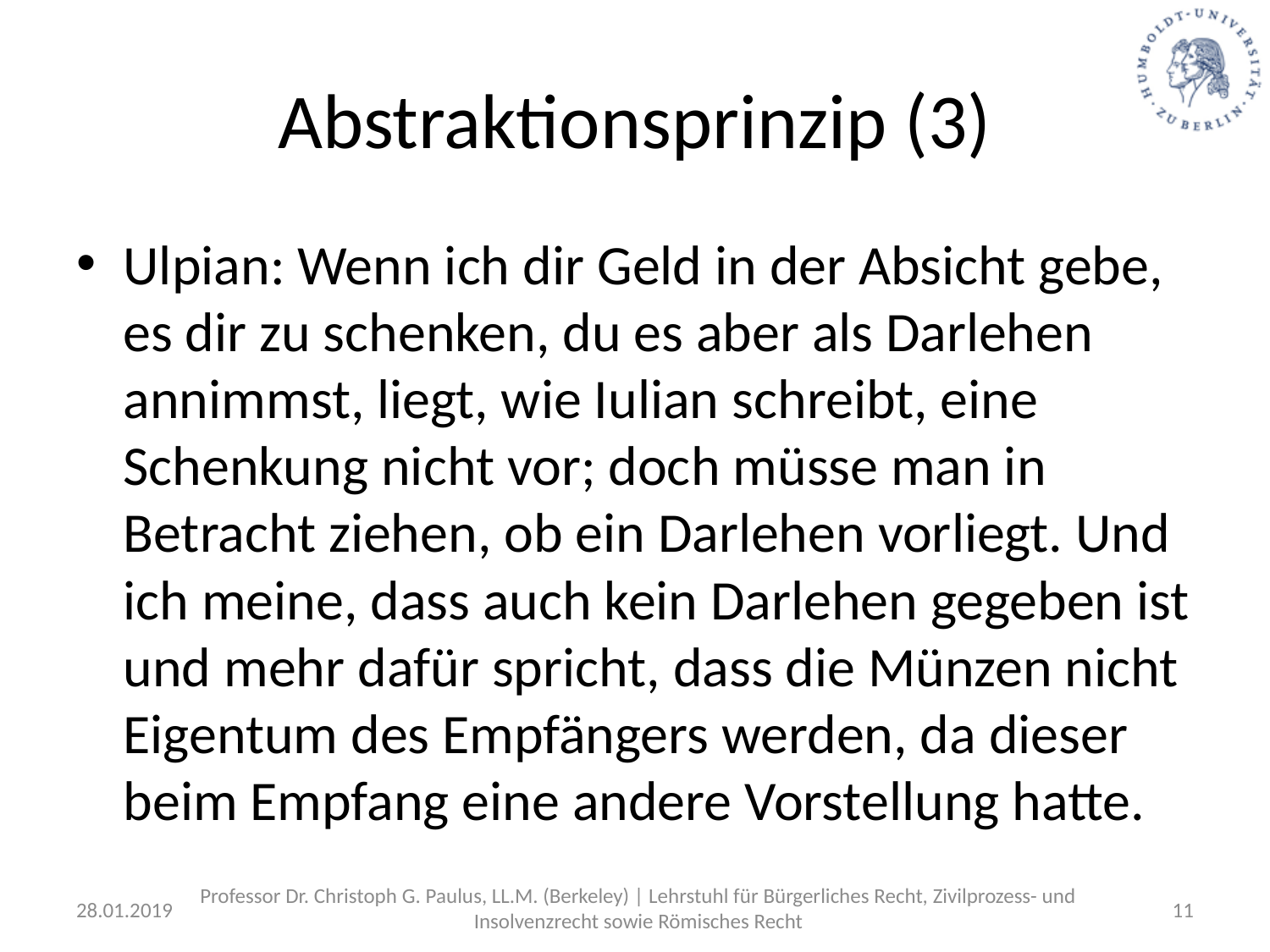

# Abstraktionsprinzip (3)
Ulpian: Wenn ich dir Geld in der Absicht gebe, es dir zu schenken, du es aber als Darlehen annimmst, liegt, wie Iulian schreibt, eine Schenkung nicht vor; doch müsse man in Betracht ziehen, ob ein Darlehen vorliegt. Und ich meine, dass auch kein Darlehen gegeben ist und mehr dafür spricht, dass die Münzen nicht Eigentum des Empfängers werden, da dieser beim Empfang eine andere Vorstellung hatte.